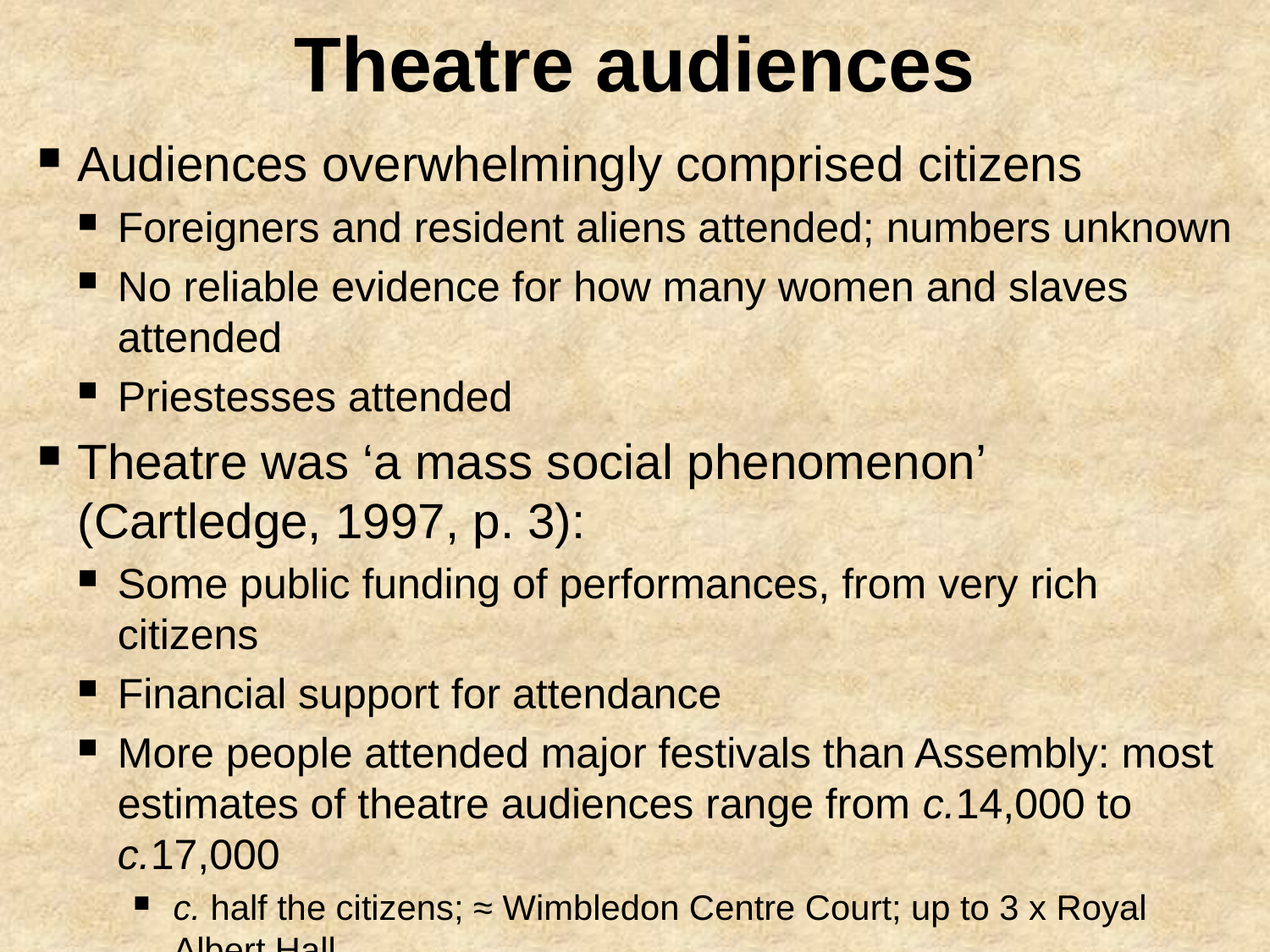

# Theatre audiences
Audiences overwhelmingly comprised citizens
Foreigners and resident aliens attended; numbers unknown
No reliable evidence for how many women and slaves attended
Priestesses attended
Theatre was ‘a mass social phenomenon’ (Cartledge, 1997, p. 3):
Some public funding of performances, from very rich citizens
Financial support for attendance
More people attended major festivals than Assembly: most estimates of theatre audiences range from c.14,000 to c.17,000
c. half the citizens; ≈ Wimbledon Centre Court; up to 3 x Royal Albert Hall
Tragedies seem to have been directed towards Dionysus; a form of worship